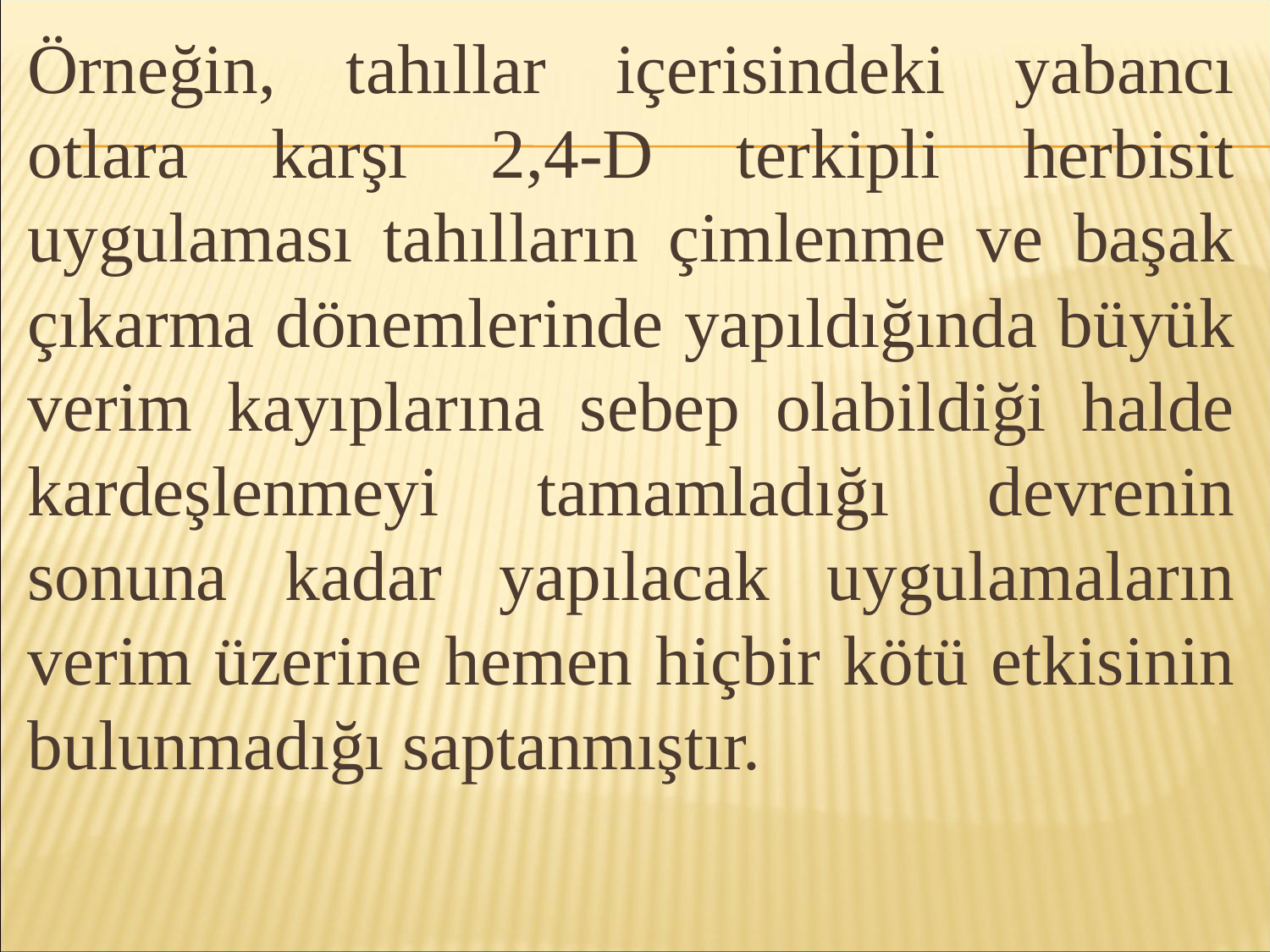

Örneğin, tahıllar içerisindeki yabancı otlara karşı 2,4-D terkipli herbisit uygulaması tahılların çimlenme ve başak çıkarma dönemlerinde yapıldığında büyük verim kayıplarına sebep olabildiği halde kardeşlenmeyi tamamladığı devrenin sonuna kadar yapılacak uygulamaların verim üzerine hemen hiçbir kötü etkisinin bulunmadığı saptanmıştır.